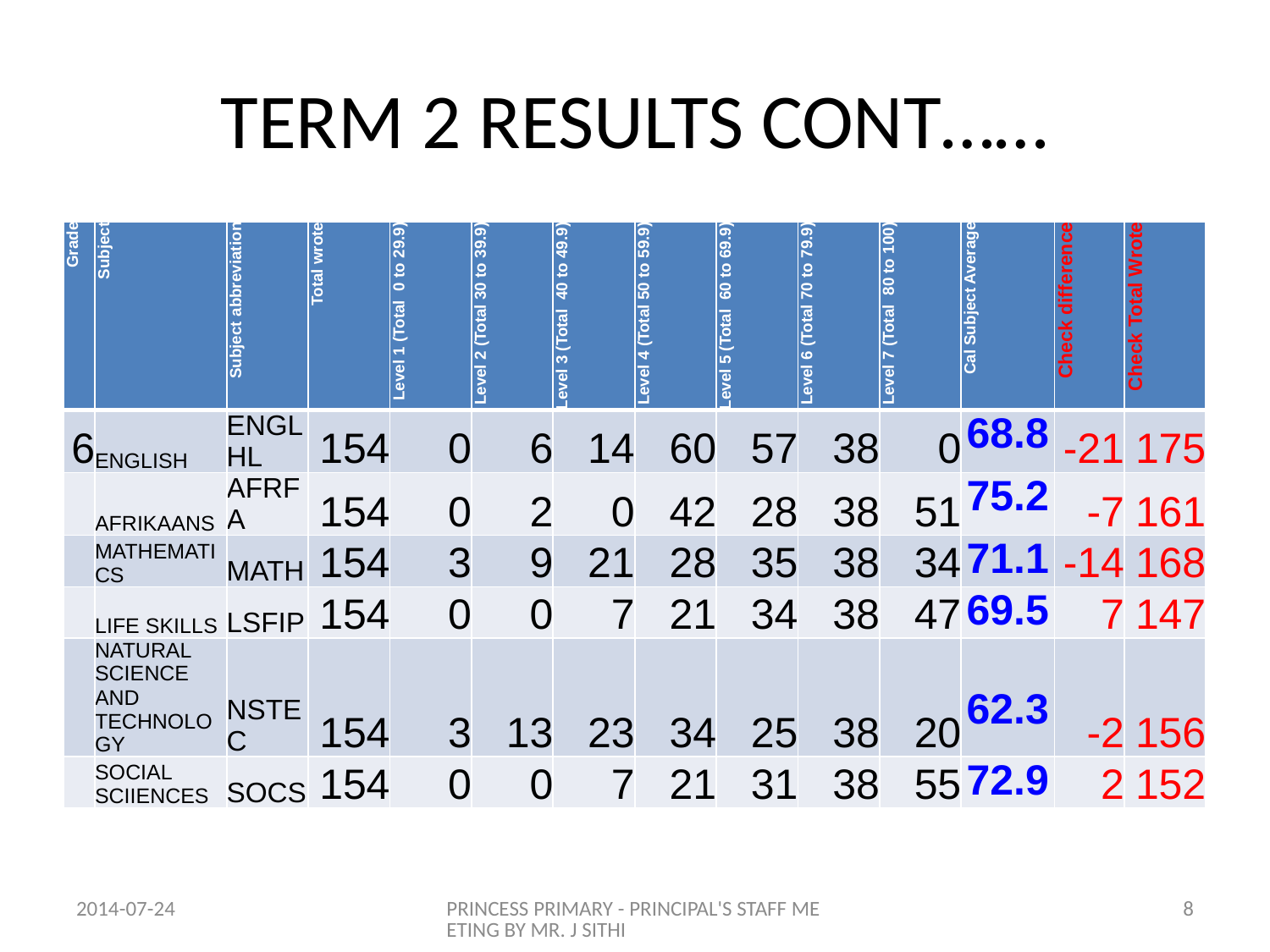

# TERM 2 RESULTS CONT……
| Grade | Subject | Subject abbreviation | Total wrote | Level 1 (Total 0 to 29.9) | Level 2 (Total 30 to 39.9) | Level 3 (Total 40 to 49.9) | Level 4 (Total 50 to 59.9) | Level 5 (Total 60 to 69.9) | Level 6 (Total 70 to 79.9) | Level 7 (Total 80 to 100) | Cal Subject Average | Check difference | Check Total Wrote |
| --- | --- | --- | --- | --- | --- | --- | --- | --- | --- | --- | --- | --- | --- |
| 6 | ENGLISH | ENGLHL | 154 | 0 | 6 | 14 | 60 | 57 | 38 | 0 | 68.8 | -21 | 175 |
|  | AFRIKAANS | AFRFA | 154 | 0 | 2 | 0 | 42 | 28 | 38 | 51 | 75.2 | -7 | 161 |
|  | MATHEMATICS | MATH | 154 | 3 | 9 | 21 | 28 | 35 | 38 | 34 | 71.1 | -14 | 168 |
|  | LIFE SKILLS | LSFIP | 154 | 0 | 0 | 7 | 21 | 34 | 38 | 47 | 69.5 | 7 | 147 |
|  | NATURAL SCIENCE AND TECHNOLOGY | NSTEC | 154 | 3 | 13 | 23 | 34 | 25 | 38 | 20 | 62.3 | -2 | 156 |
|  | SOCIAL SCIIENCES | SOCS | 154 | 0 | 0 | 7 | 21 | 31 | 38 | 55 | 72.9 | 2 | 152 |
2014-07-24
PRINCESS PRIMARY - PRINCIPAL'S STAFF MEETING BY MR. J SITHI
8